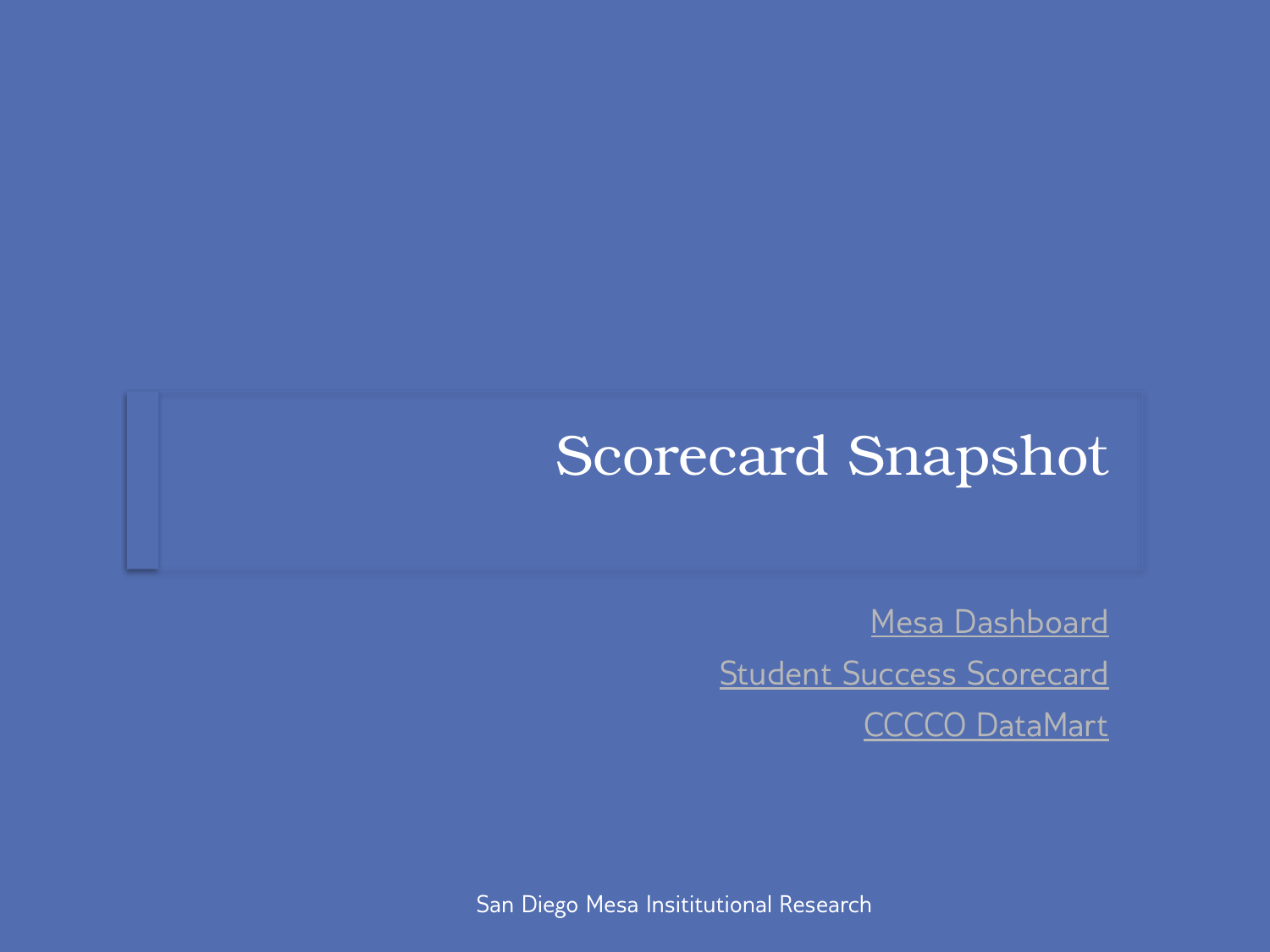

# Scorecard Snapshot
Mesa Dashboard
Student Success Scorecard
CCCCO DataMart
San Diego Mesa Insititutional Research